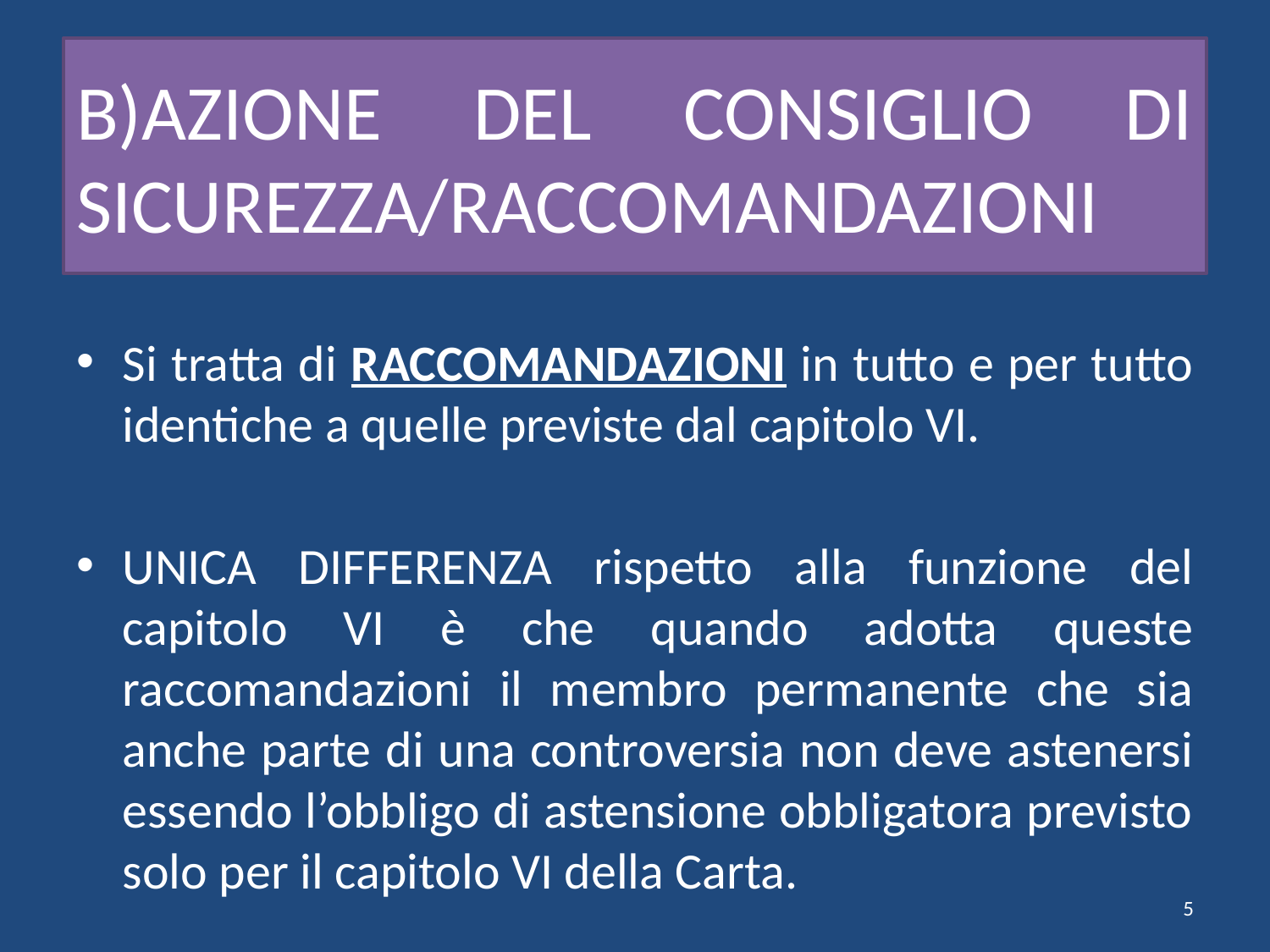

# B)AZIONE DEL CONSIGLIO DI SICUREZZA/RACCOMANDAZIONI
Si tratta di RACCOMANDAZIONI in tutto e per tutto identiche a quelle previste dal capitolo VI.

UNICA DIFFERENZA rispetto alla funzione del capitolo VI è che quando adotta queste raccomandazioni il membro permanente che sia anche parte di una controversia non deve astenersi essendo l’obbligo di astensione obbligatora previsto solo per il capitolo VI della Carta.
5